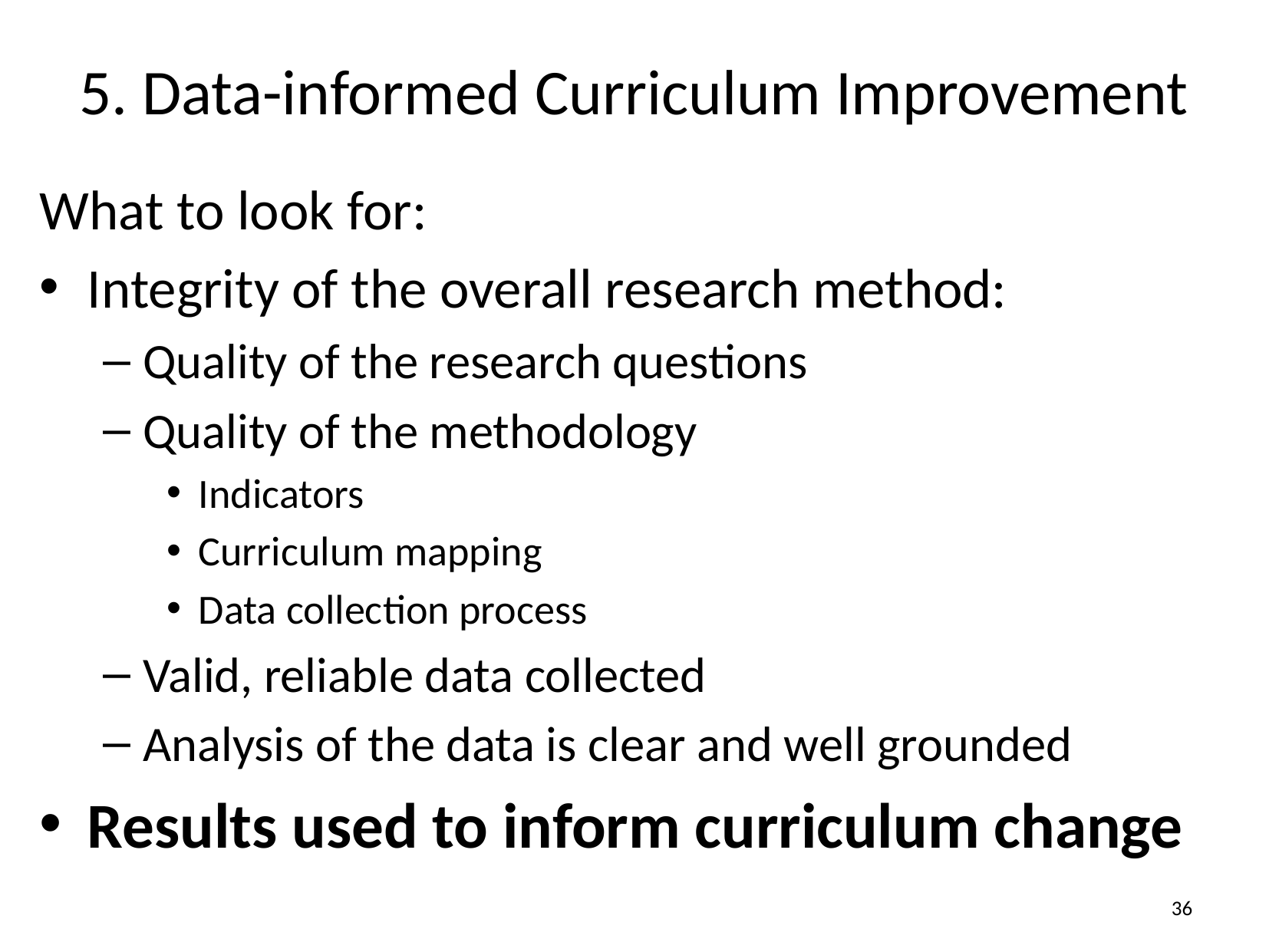

# 5. Data-informed Curriculum Improvement
What to look for:
Integrity of the overall research method:
Quality of the research questions
Quality of the methodology
Indicators
Curriculum mapping
Data collection process
Valid, reliable data collected
Analysis of the data is clear and well grounded
Results used to inform curriculum change

36